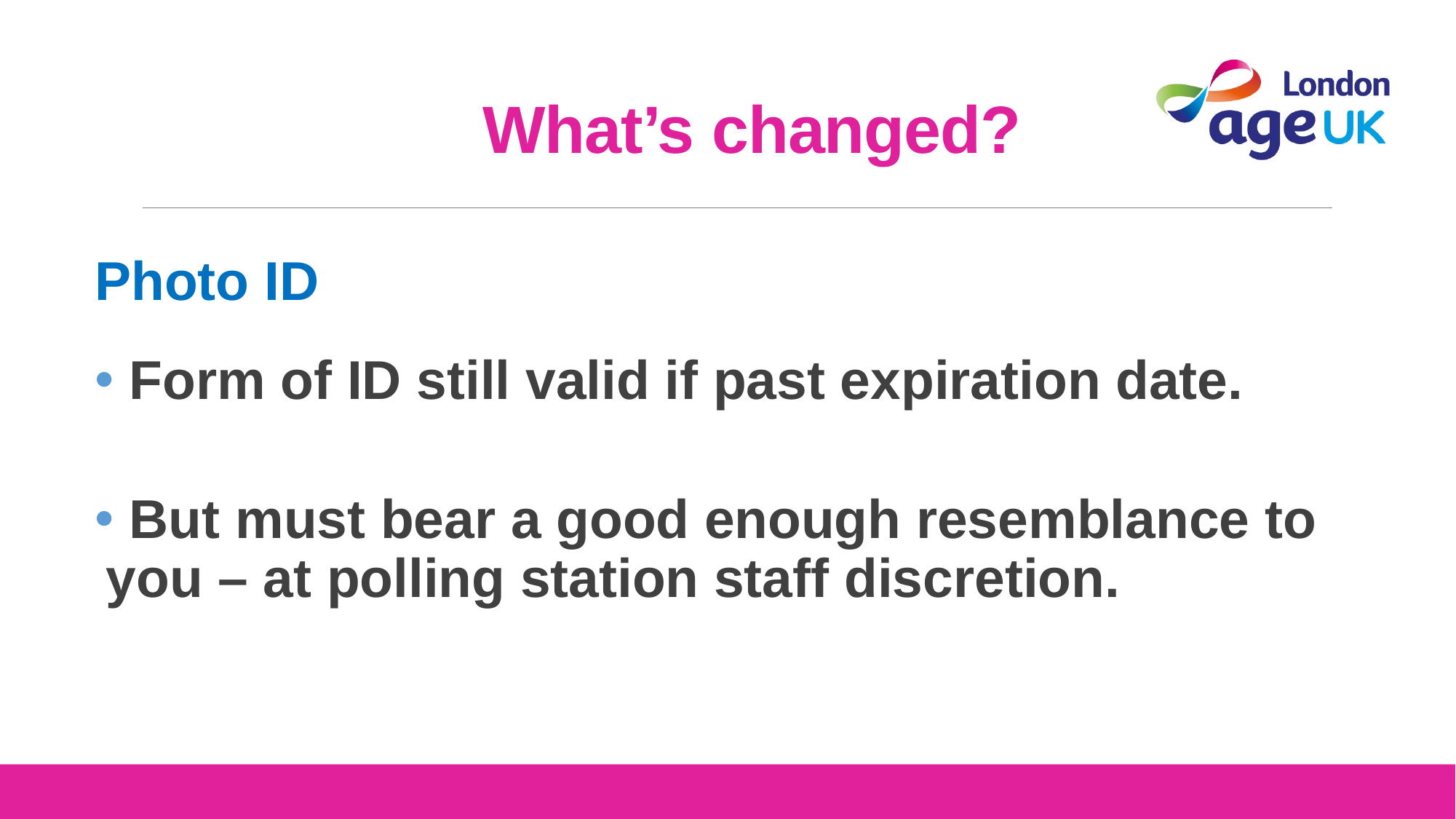

# What’s changed?
Photo ID
 Form of ID still valid if past expiration date.
 But must bear a good enough resemblance to you – at polling station staff discretion.